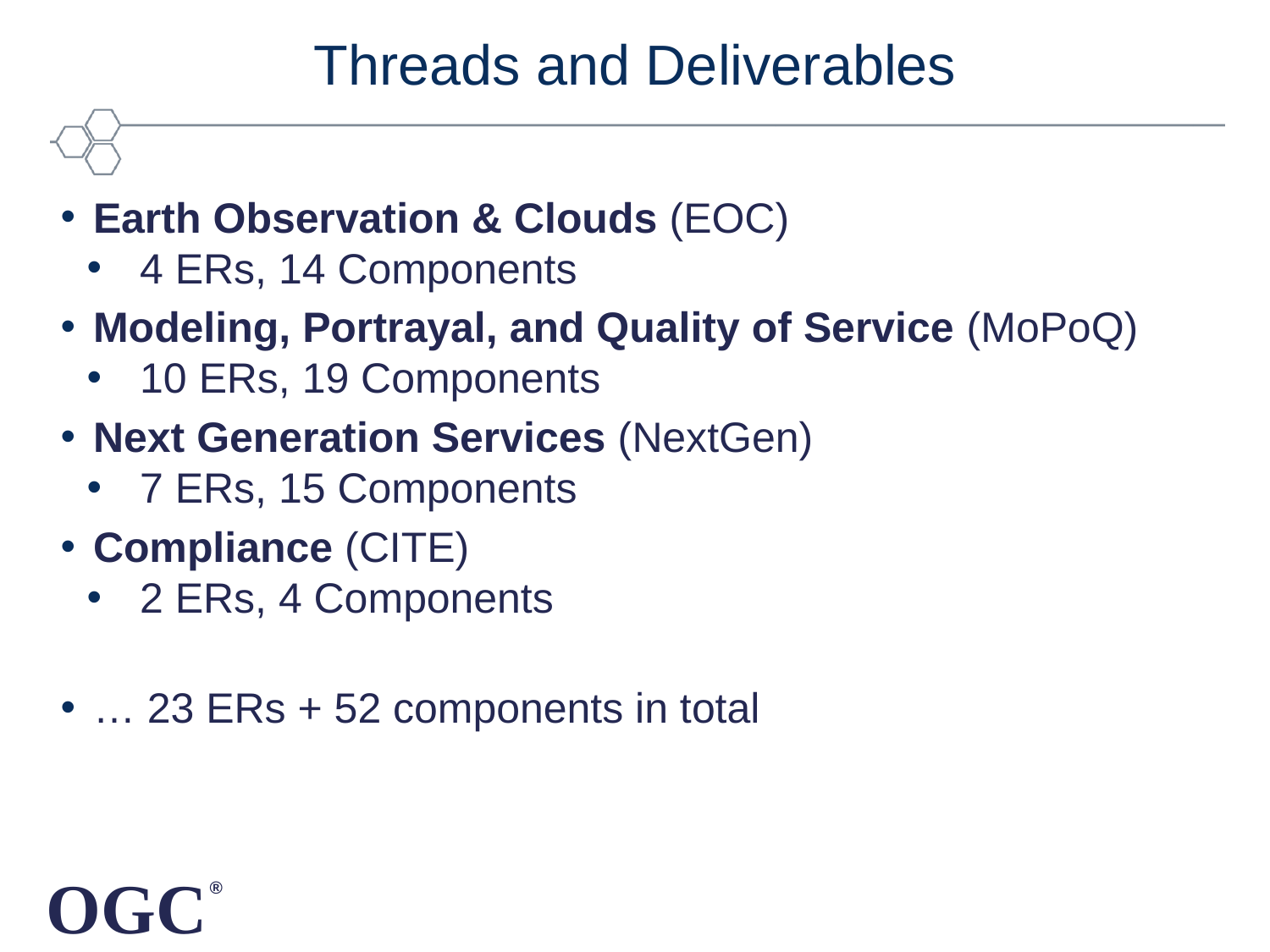

# Threads and Deliverables
Earth Observation & Clouds (EOC)
4 ERs, 14 Components
Modeling, Portrayal, and Quality of Service (MoPoQ)
10 ERs, 19 Components
Next Generation Services (NextGen)
7 ERs, 15 Components
Compliance (CITE)
2 ERs, 4 Components
… 23 ERs + 52 components in total